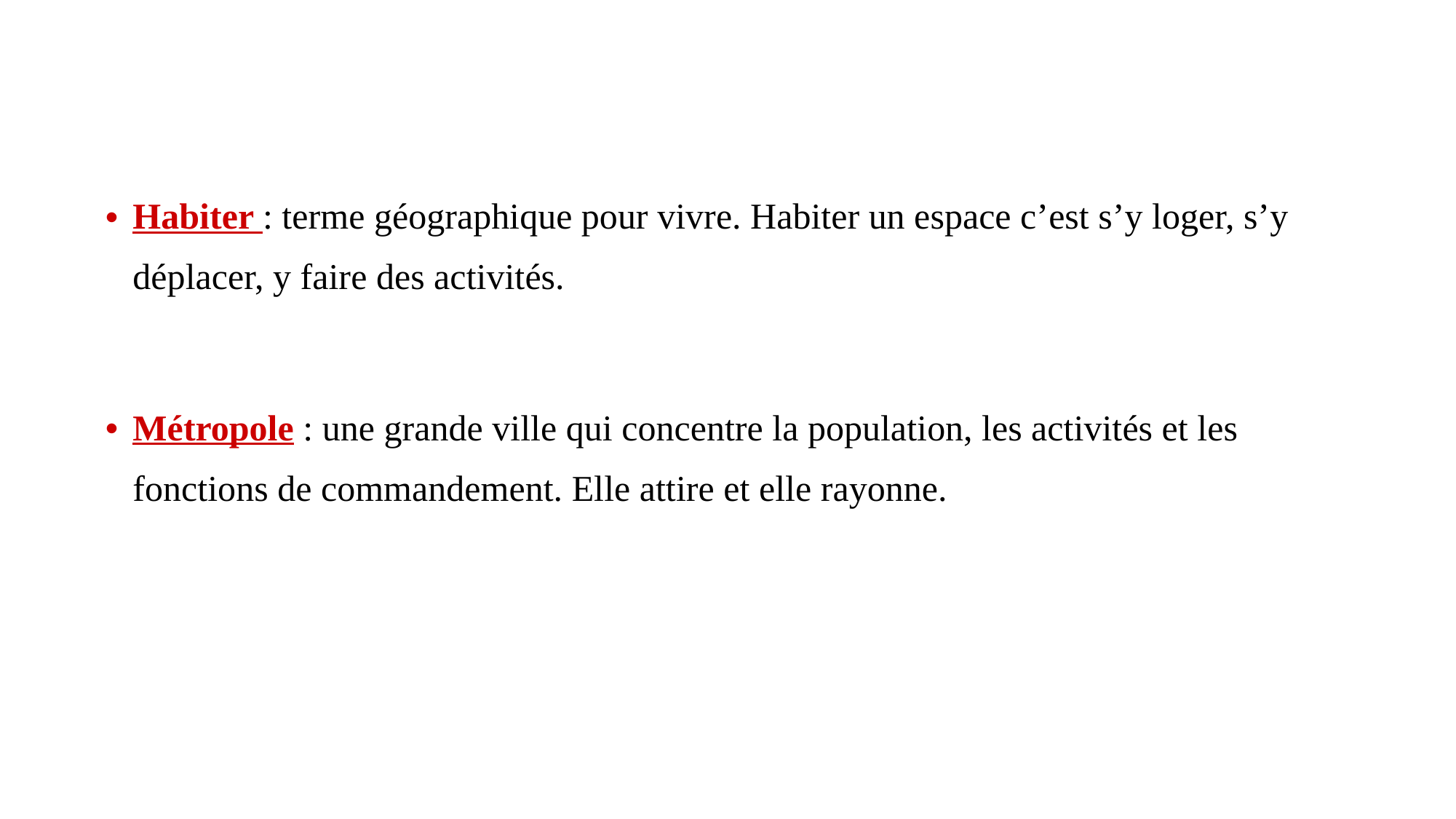

Habiter : terme géographique pour vivre. Habiter un espace c’est s’y loger, s’y déplacer, y faire des activités.

Métropole : une grande ville qui concentre la population, les activités et les fonctions de commandement. Elle attire et elle rayonne.